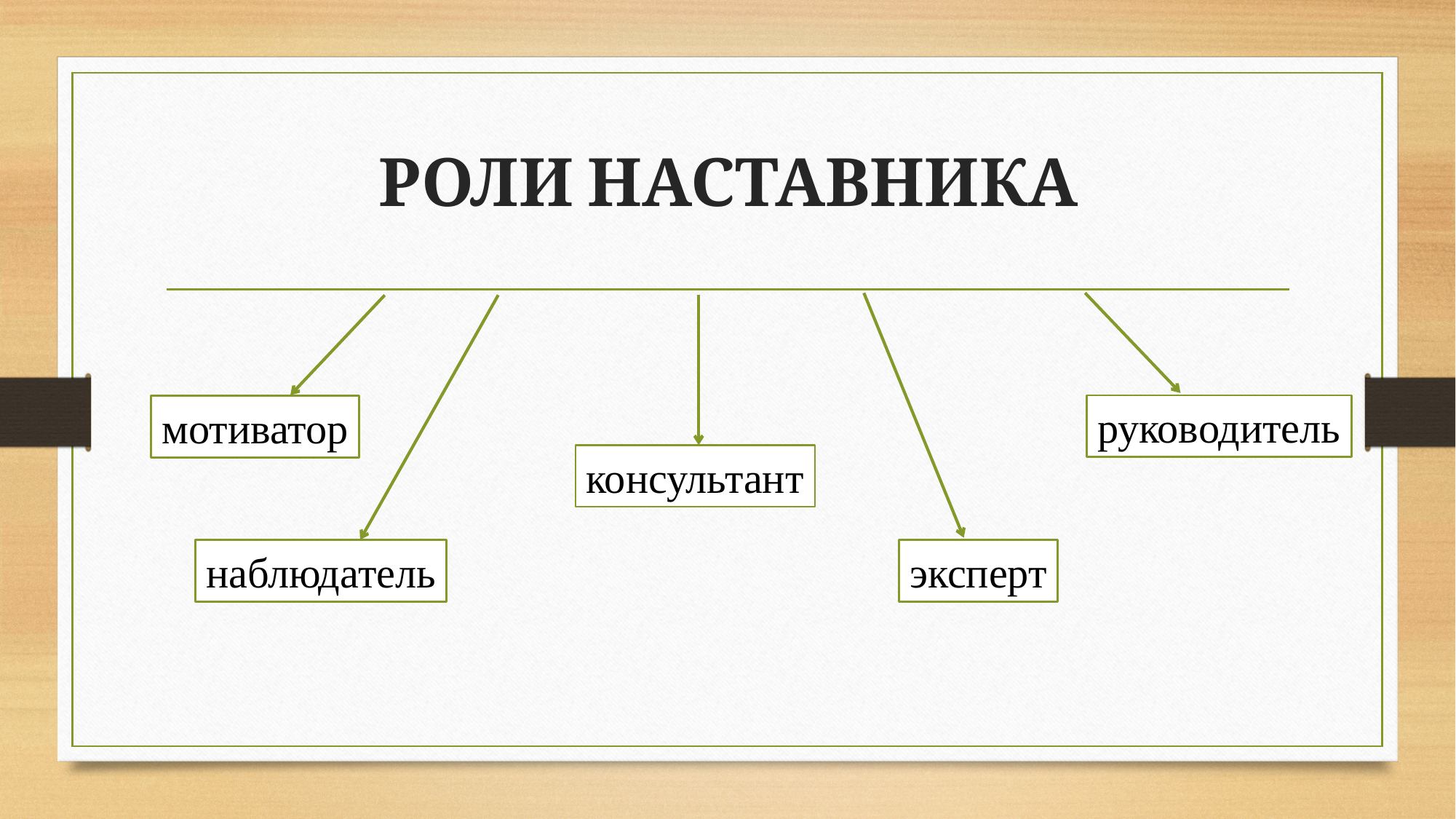

# РОЛИ НАСТАВНИКА
руководитель
мотиватор
консультант
наблюдатель
эксперт